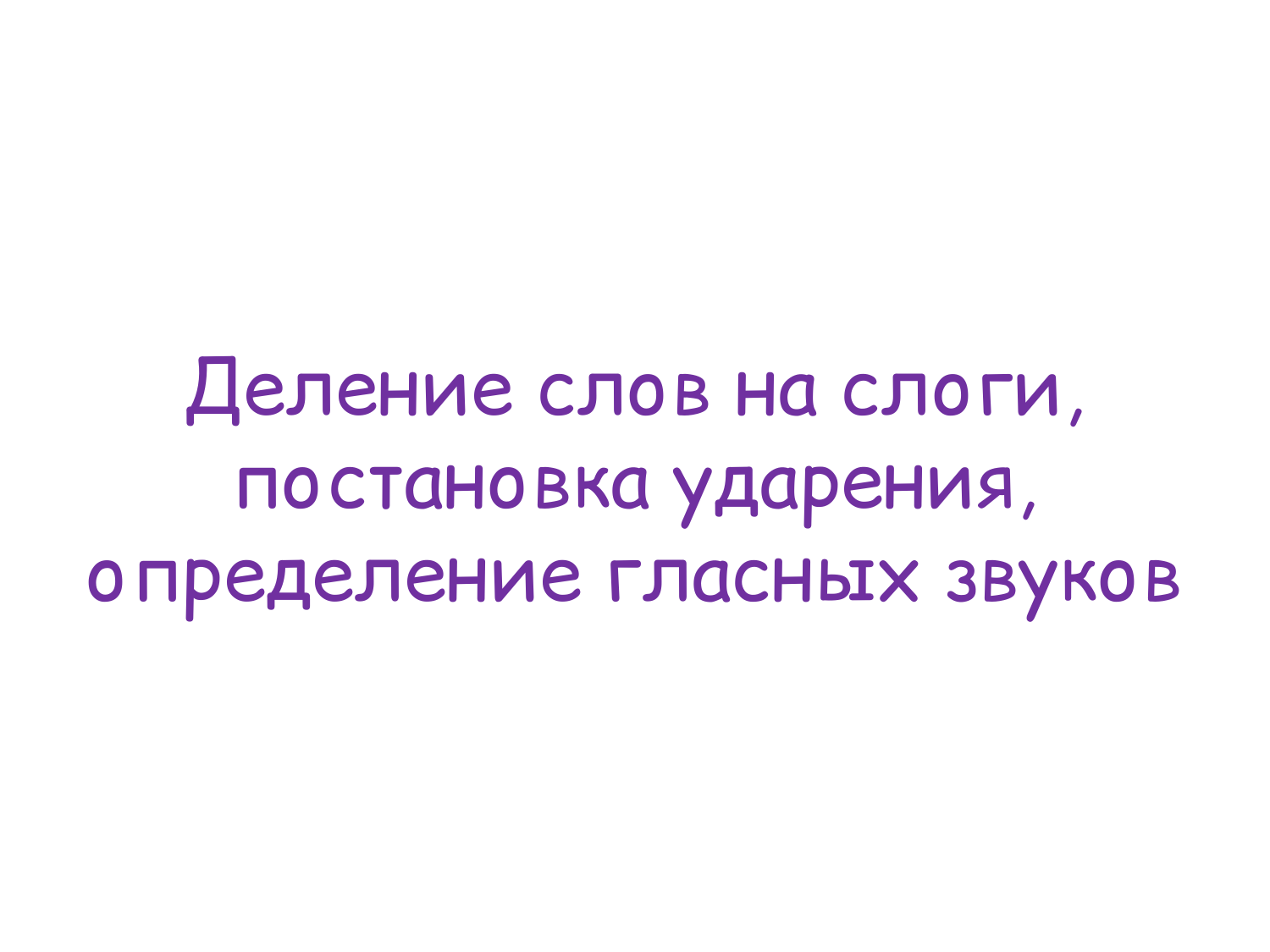

# Деление слов на слоги, постановка ударения, определение гласных звуков